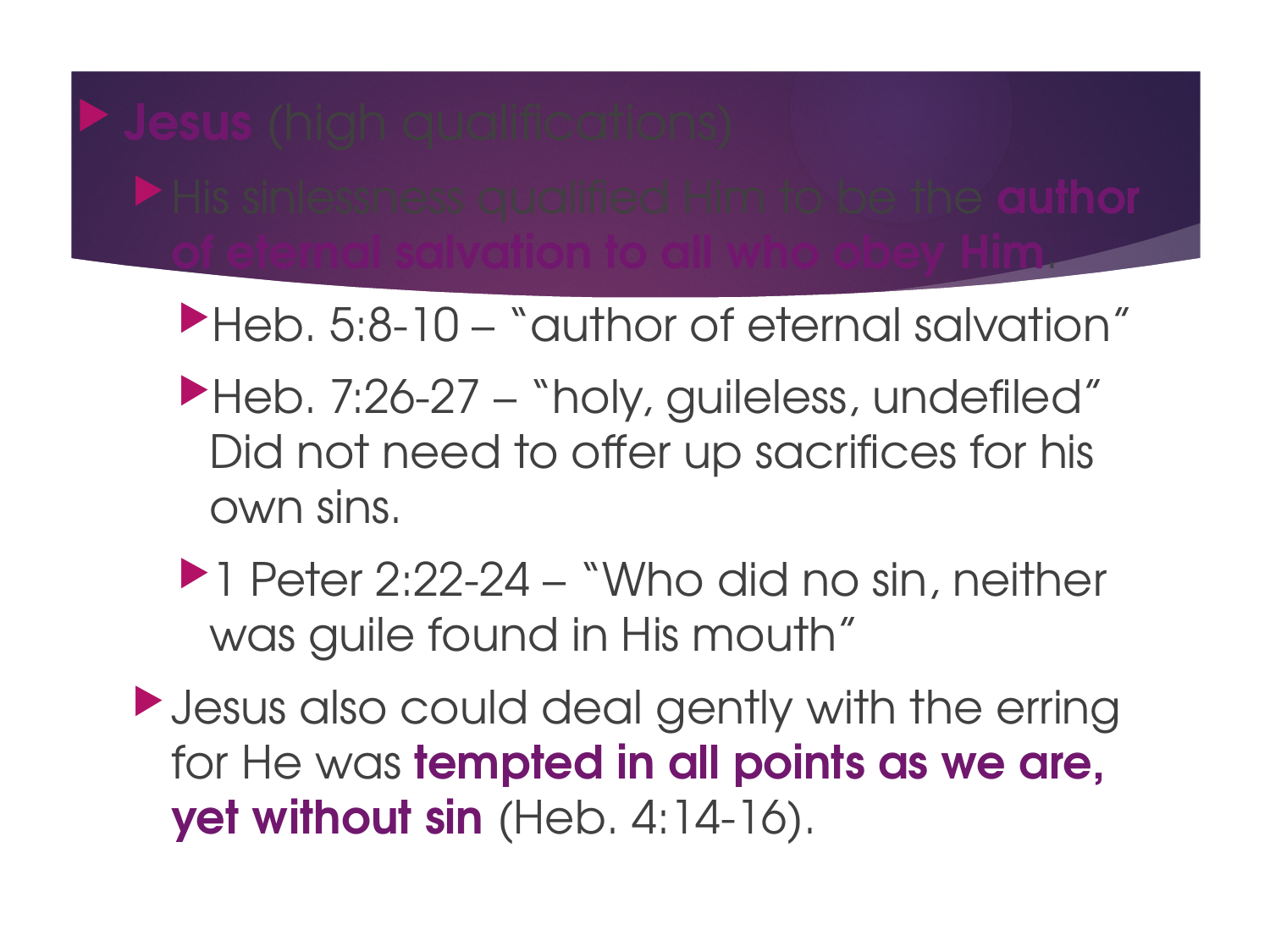

Jesus (high qualifications)
His sinlessness qualified Him to be the author of eternal salvation to all who obey Him.
Heb. 5:8-10 – “author of eternal salvation”
Heb. 7:26-27 – “holy, guileless, undefiled”  Did not need to offer up sacrifices for his own sins.
1 Peter 2:22-24 – “Who did no sin, neither was guile found in His mouth”
Jesus also could deal gently with the erring for He was tempted in all points as we are, yet without sin (Heb. 4:14-16).